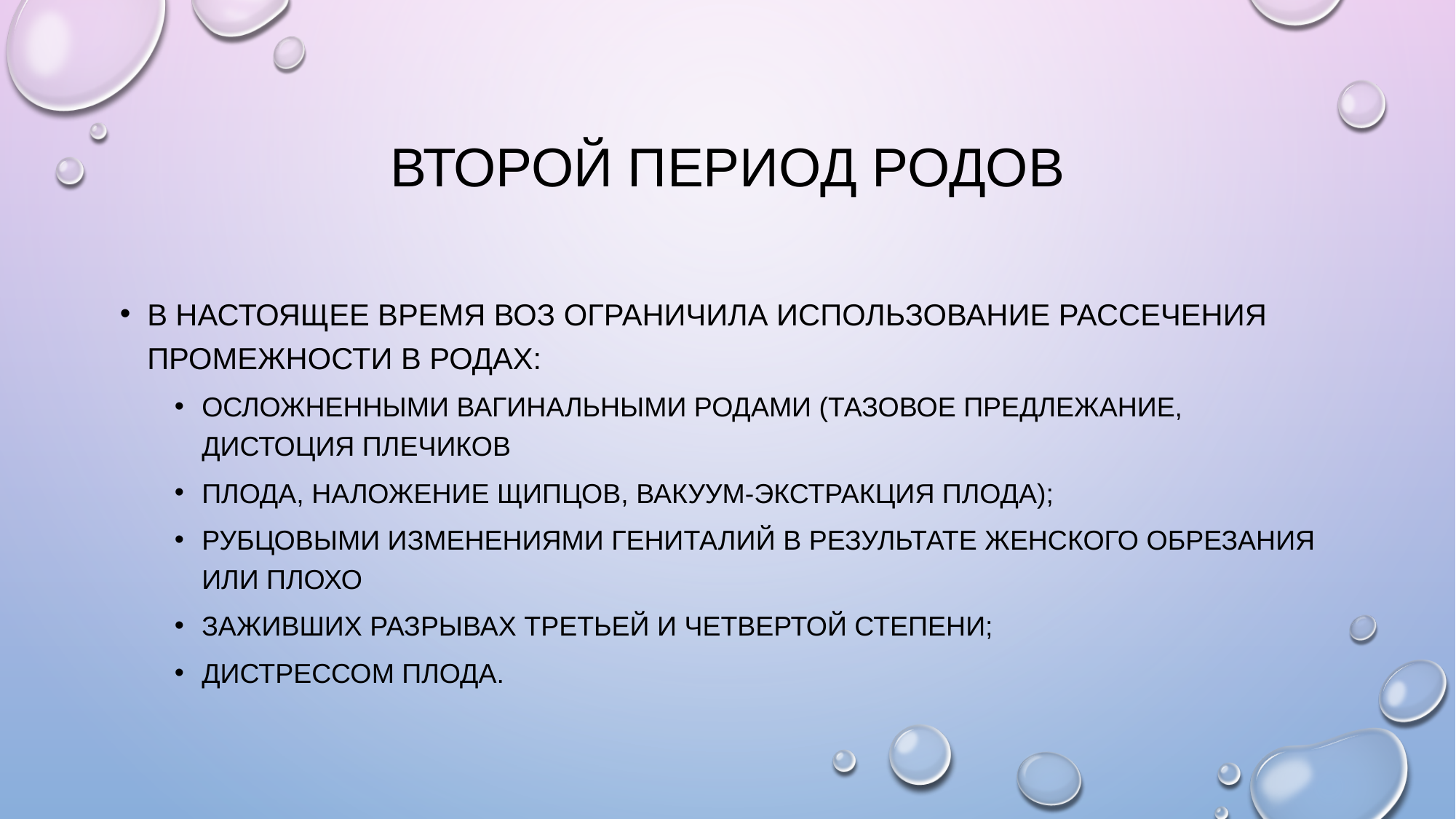

# Второй период родов
В настоящее время ВОЗ ограничила использование рассечения промежности в родах:
осложненными вагинальными родами (тазовое предлежание, дистоция плечиков
плода, наложение щипцов, вакуум-экстракция плода);
рубцовыми изменениями гениталий в результате женского обрезания или плохо
заживших разрывах третьей и четвертой степени;
дистрессом плода.